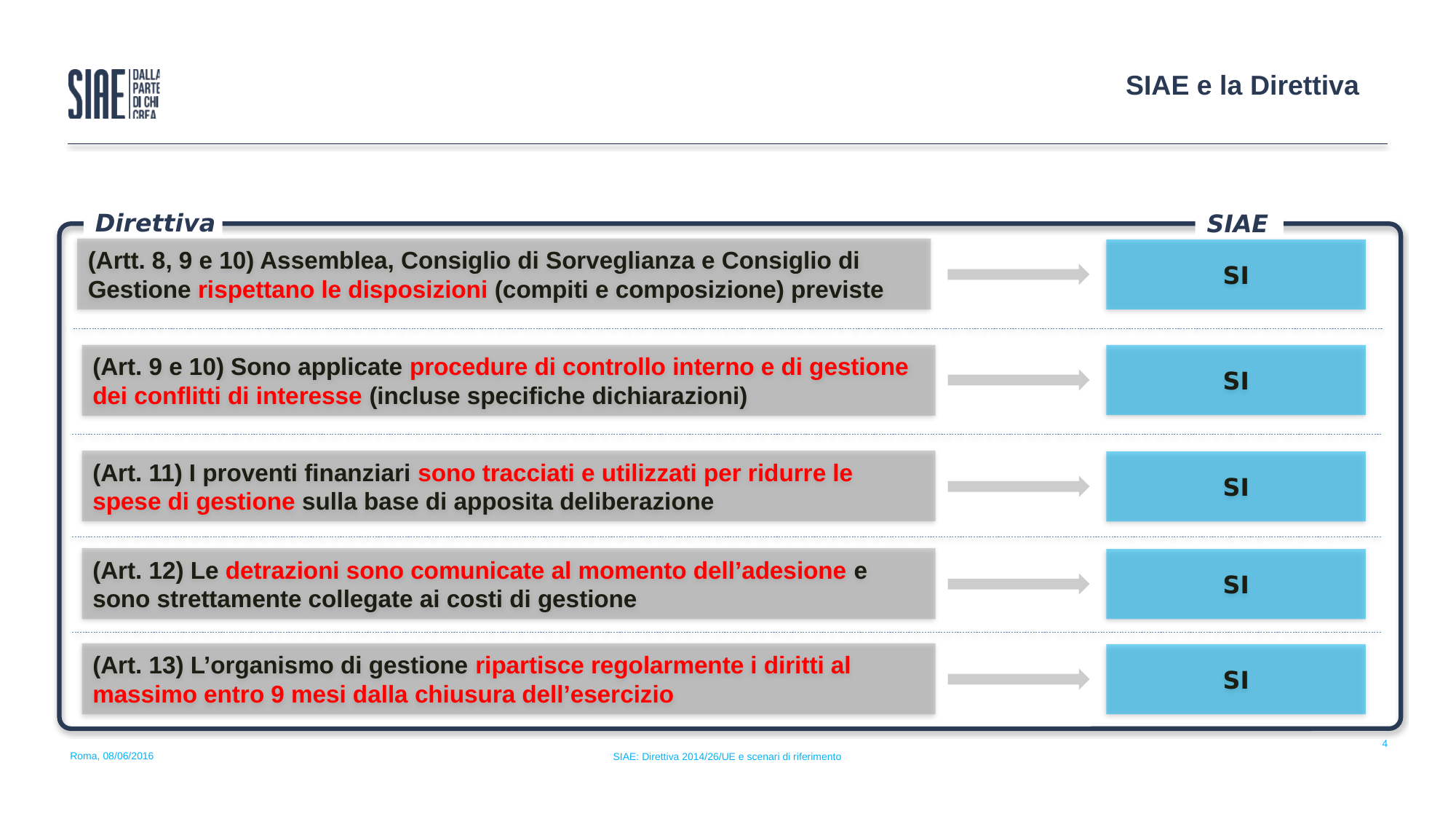

SIAE e la Direttiva
 Direttiva
 SIAE

(Artt. 8, 9 e 10) Assemblea, Consiglio di Sorveglianza e Consiglio di Gestione rispettano le disposizioni (compiti e composizione) previste
SI

(Art. 9 e 10) Sono applicate procedure di controllo interno e di gestione dei conflitti di interesse (incluse specifiche dichiarazioni)
SI

(Art. 11) I proventi finanziari sono tracciati e utilizzati per ridurre le spese di gestione sulla base di apposita deliberazione
SI

(Art. 12) Le detrazioni sono comunicate al momento dell’adesione e sono strettamente collegate ai costi di gestione
SI

(Art. 13) L’organismo di gestione ripartisce regolarmente i diritti al massimo entro 9 mesi dalla chiusura dell’esercizio
SI

4
Roma, 08/06/2016
SIAE: Direttiva 2014/26/UE e scenari di riferimento